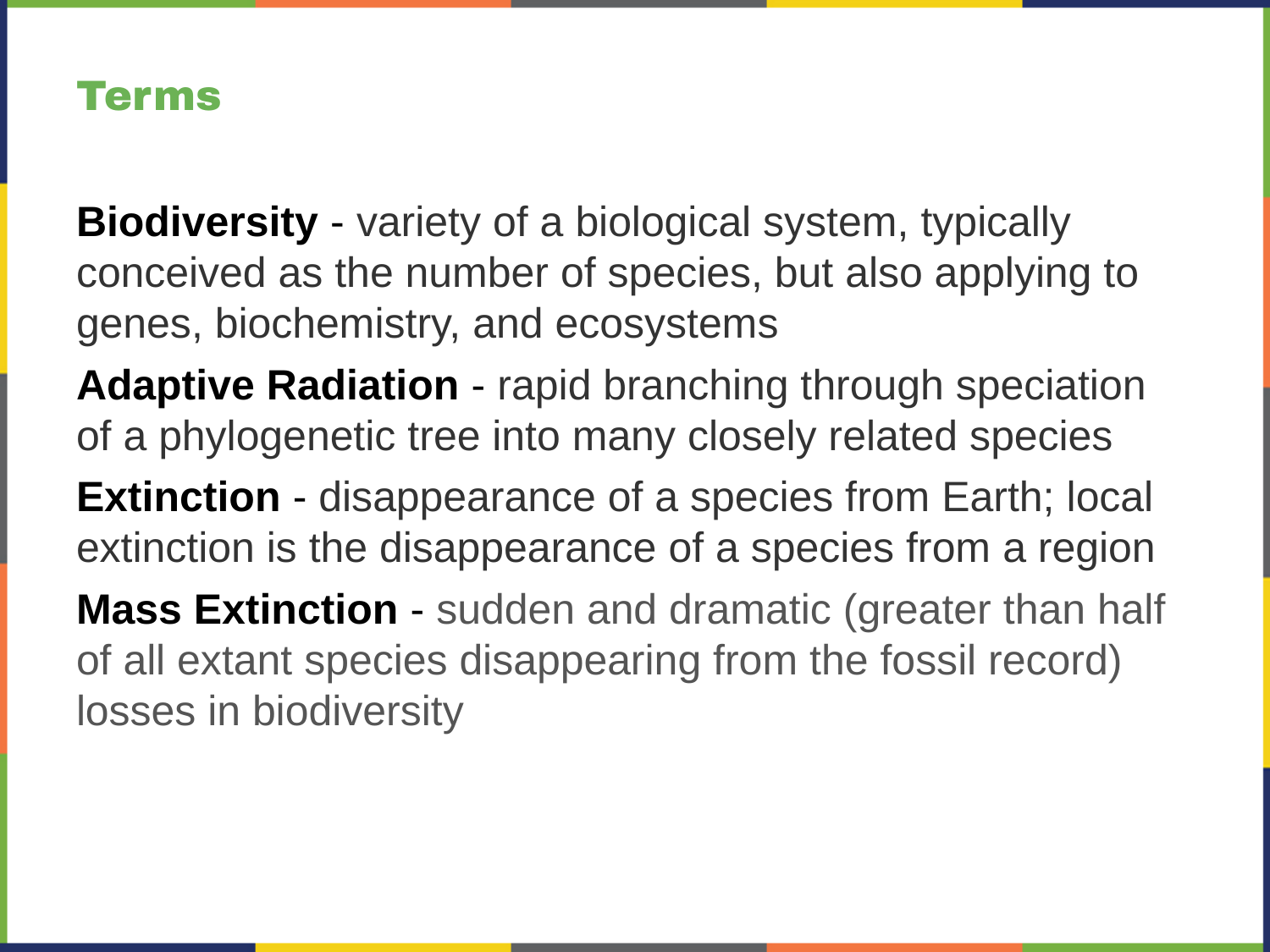

# Terms
Biodiversity - variety of a biological system, typically conceived as the number of species, but also applying to genes, biochemistry, and ecosystems
Adaptive Radiation - rapid branching through speciation of a phylogenetic tree into many closely related species
Extinction - disappearance of a species from Earth; local extinction is the disappearance of a species from a region
Mass Extinction - sudden and dramatic (greater than half of all extant species disappearing from the fossil record) losses in biodiversity